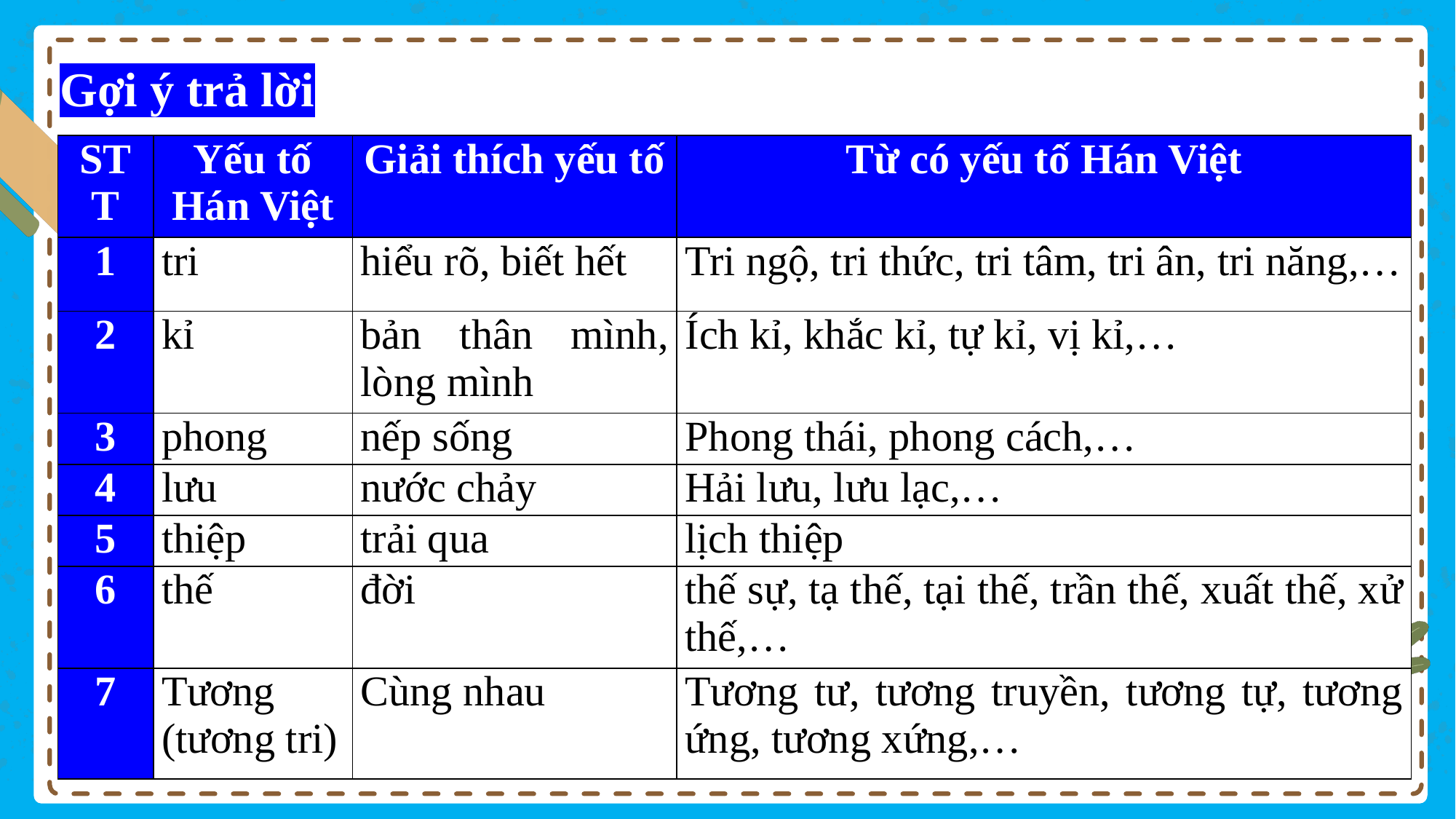

Gợi ý trả lời

| STT | Yếu tố Hán Việt | Giải thích yếu tố | Từ có yếu tố Hán Việt |
| --- | --- | --- | --- |
| 1 | tri | hiểu rõ, biết hết | Tri ngộ, tri thức, tri tâm, tri ân, tri năng,… |
| 2 | kỉ | bản thân mình, lòng mình | Ích kỉ, khắc kỉ, tự kỉ, vị kỉ,… |
| 3 | phong | nếp sống | Phong thái, phong cách,… |
| 4 | lưu | nước chảy | Hải lưu, lưu lạc,… |
| 5 | thiệp | trải qua | lịch thiệp |
| 6 | thế | đời | thế sự, tạ thế, tại thế, trần thế, xuất thế, xử thế,… |
| 7 | Tương (tương tri) | Cùng nhau | Tương tư, tương truyền, tương tự, tương ứng, tương xứng,… |